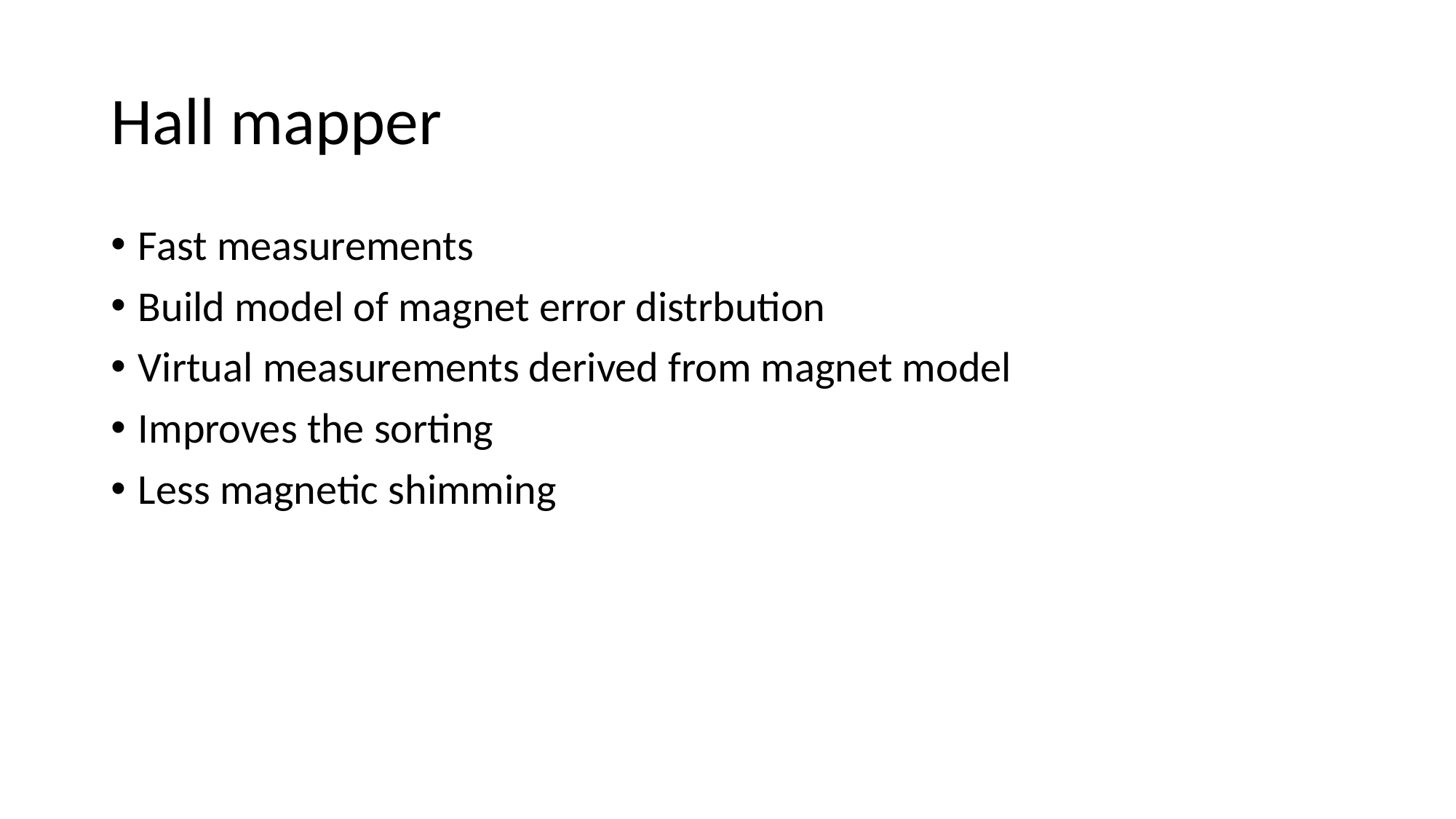

# Hall mapper
Fast measurements
Build model of magnet error distrbution
Virtual measurements derived from magnet model
Improves the sorting
Less magnetic shimming